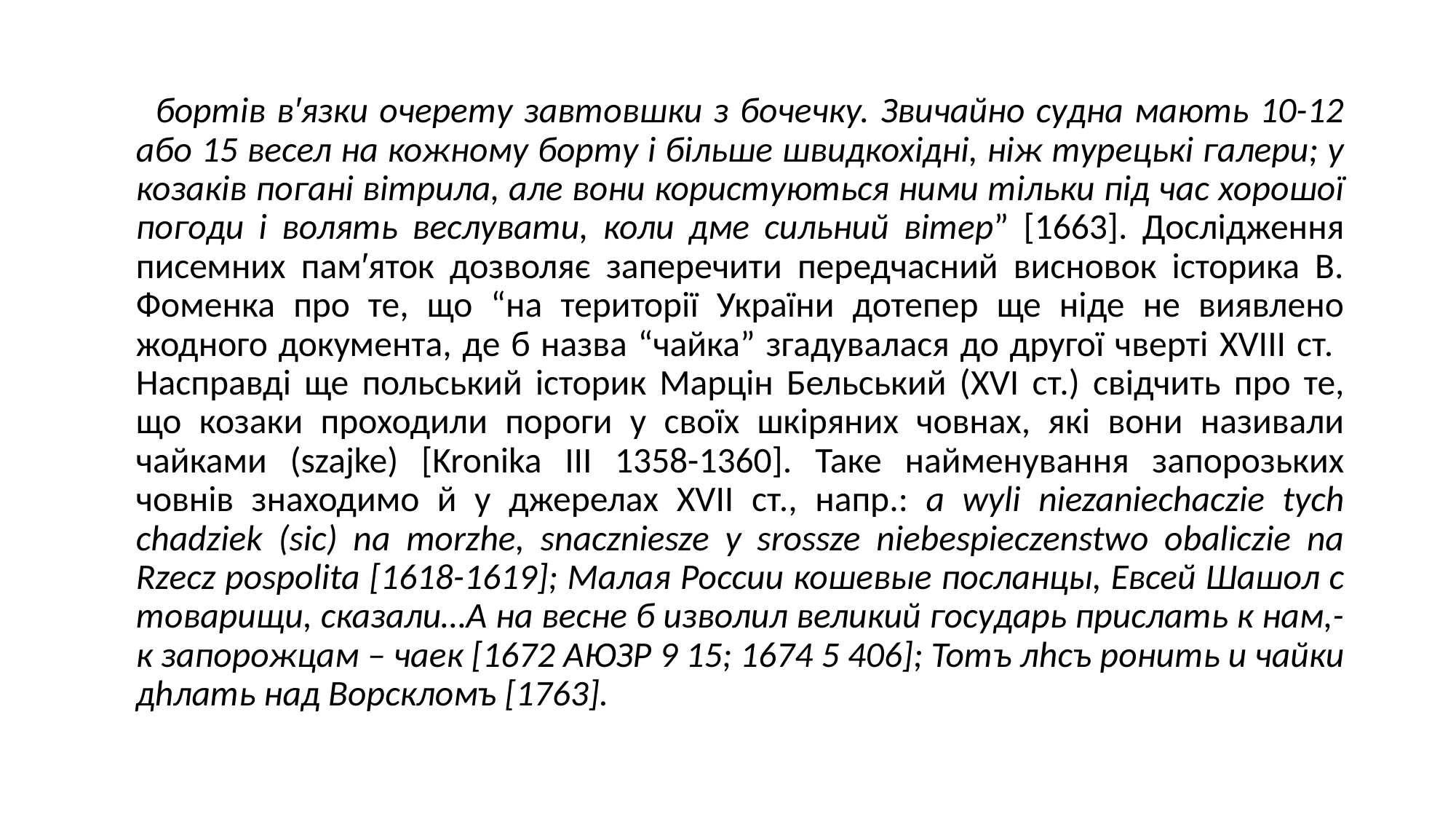

бортів в′язки очерету завтовшки з бочечку. Звичайно судна мають 10-12 або 15 весел на кожному борту і більше швидкохідні, ніж турецькі галери; у козаків погані вітрила, але вони користуються ними тільки під час хорошої погоди і волять веслувати, коли дме сильний вітер” [1663]. Дослідження писемних пам′яток дозволяє заперечити передчасний висновок історика В. Фоменка про те, що “на території України дотепер ще ніде не виявлено жодного документа, де б назва “чайка” згадувалася до другої чверті XVIII ст.  Насправді ще польський історик Марцін Бельський (XVI ст.) свідчить про те, що козаки проходили пороги у своїх шкіряних човнах, які вони називали чайками (szajke) [Kronika III 1358-1360]. Таке найменування запорозьких човнів знаходимо й у джерелах XVII ст., напр.: a wyli niezaniechaczie tych chadziek (sic) na morzhe, snaczniesze y srossze niebespieczenstwo obaliczie na Rzecz pospolita [1618-1619]; Малая России кошевые посланцы, Евсей Шашол с товарищи, сказали…А на весне б изволил великий государь прислать к нам,- к запорожцам – чаек [1672 АЮЗР 9 15; 1674 5 406]; Тотъ лhсъ ронить и чайки дhлать над Ворскломъ [1763].